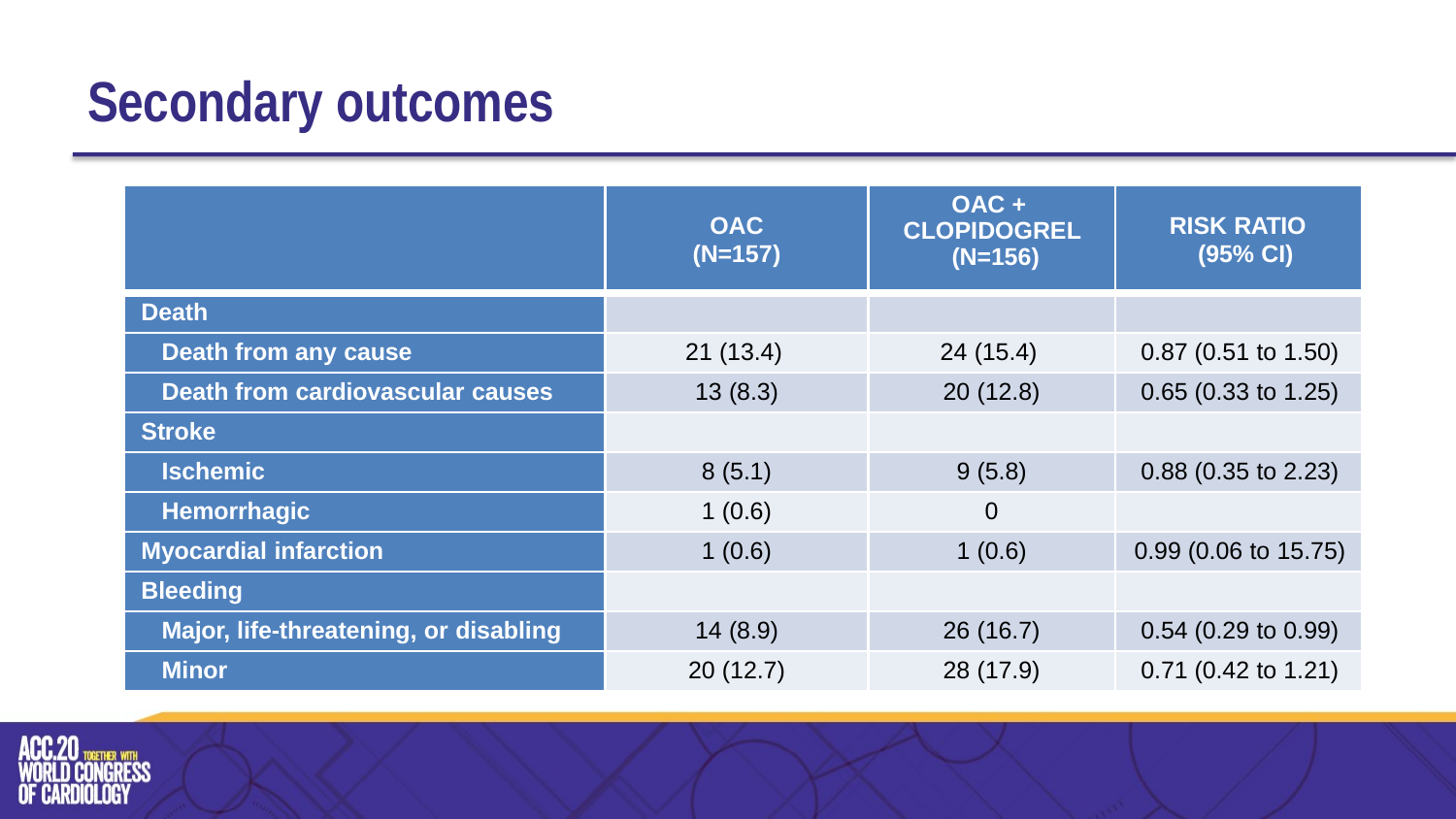

# Secondary outcomes
|  | OAC (N=157) | OAC + CLOPIDOGREL (N=156) | RISK RATIO (95% CI) |
| --- | --- | --- | --- |
| Death |  |  |  |
| Death from any cause | 21 (13.4) | 24 (15.4) | 0.87 (0.51 to 1.50) |
| Death from cardiovascular causes | 13 (8.3) | 20 (12.8) | 0.65 (0.33 to 1.25) |
| Stroke |  |  |  |
| Ischemic | 8 (5.1) | 9 (5.8) | 0.88 (0.35 to 2.23) |
| Hemorrhagic | 1 (0.6) | 0 |  |
| Myocardial infarction | 1 (0.6) | 1 (0.6) | 0.99 (0.06 to 15.75) |
| Bleeding |  |  |  |
| Major, life-threatening, or disabling | 14 (8.9) | 26 (16.7) | 0.54 (0.29 to 0.99) |
| Minor | 20 (12.7) | 28 (17.9) | 0.71 (0.42 to 1.21) |